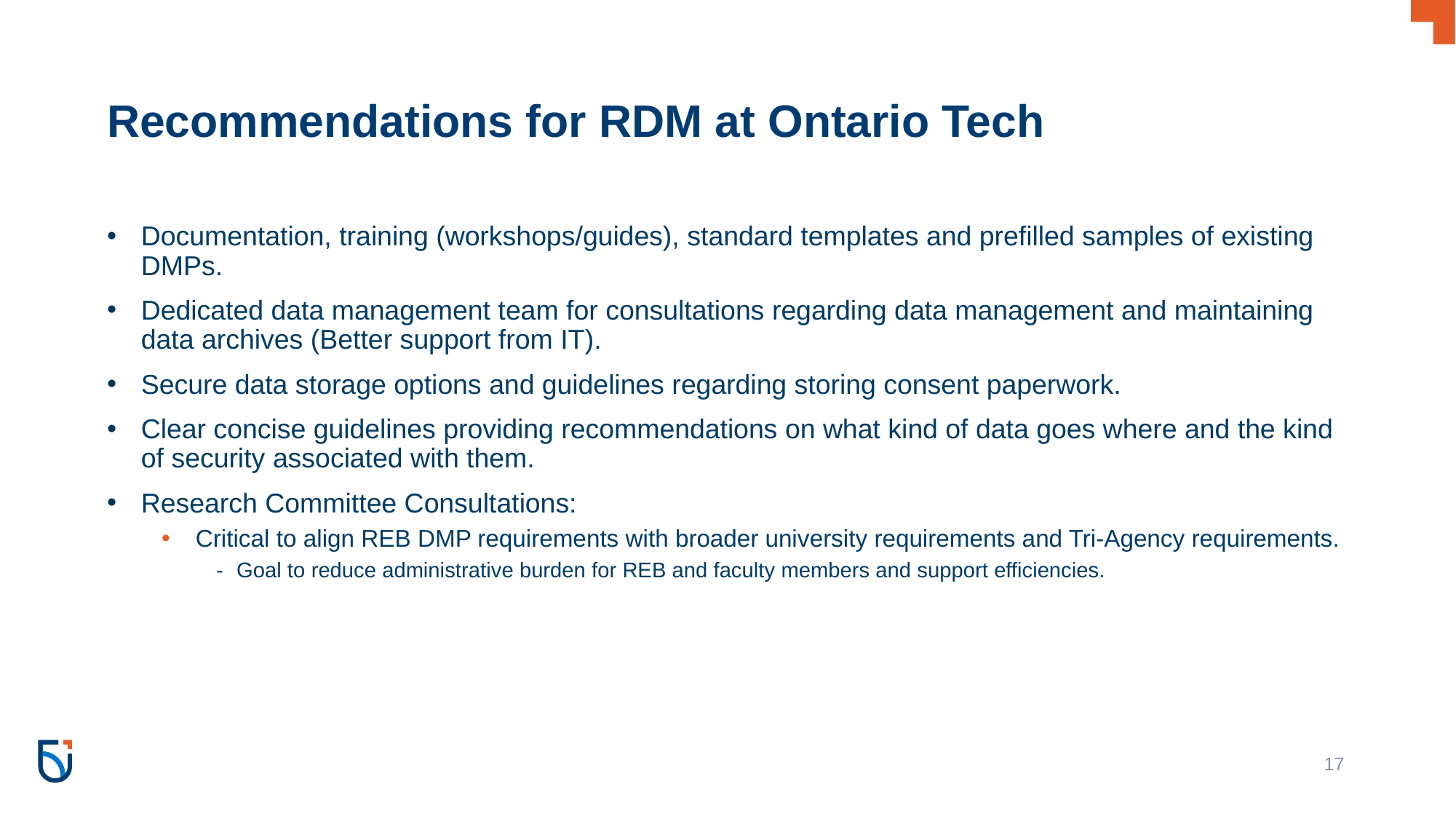

# Recommendations for RDM at Ontario Tech
Documentation, training (workshops/guides), standard templates and prefilled samples of existing DMPs.
Dedicated data management team for consultations regarding data management and maintaining data archives (Better support from IT).
Secure data storage options and guidelines regarding storing consent paperwork.
Clear concise guidelines providing recommendations on what kind of data goes where and the kind of security associated with them.
Research Committee Consultations:
Critical to align REB DMP requirements with broader university requirements and Tri-Agency requirements.
Goal to reduce administrative burden for REB and faculty members and support efficiencies.

17